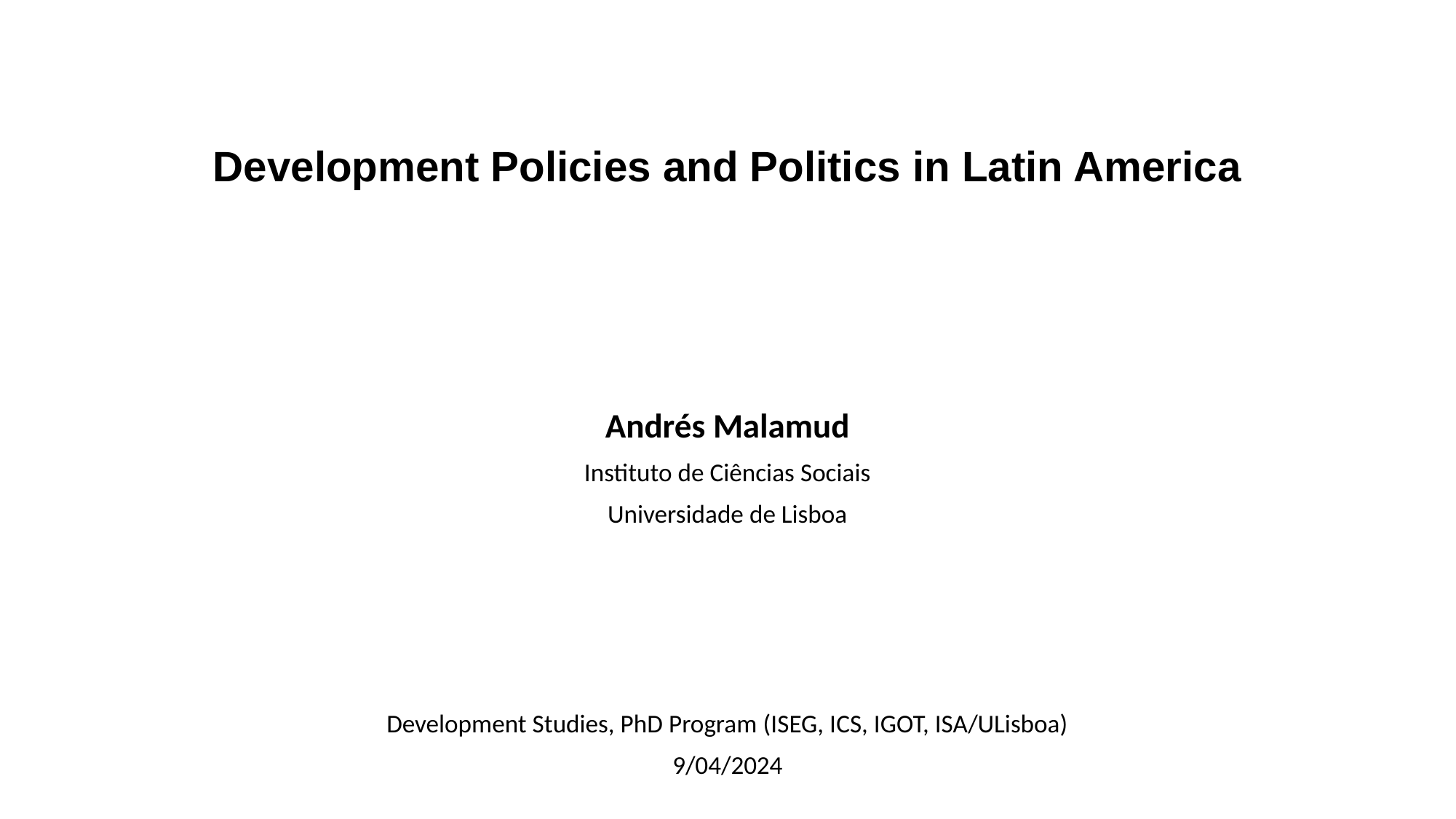

# Development Policies and Politics in Latin America

Andrés Malamud
Instituto de Ciências Sociais
Universidade de Lisboa

Development Studies, PhD Program (ISEG, ICS, IGOT, ISA/ULisboa)
9/04/2024